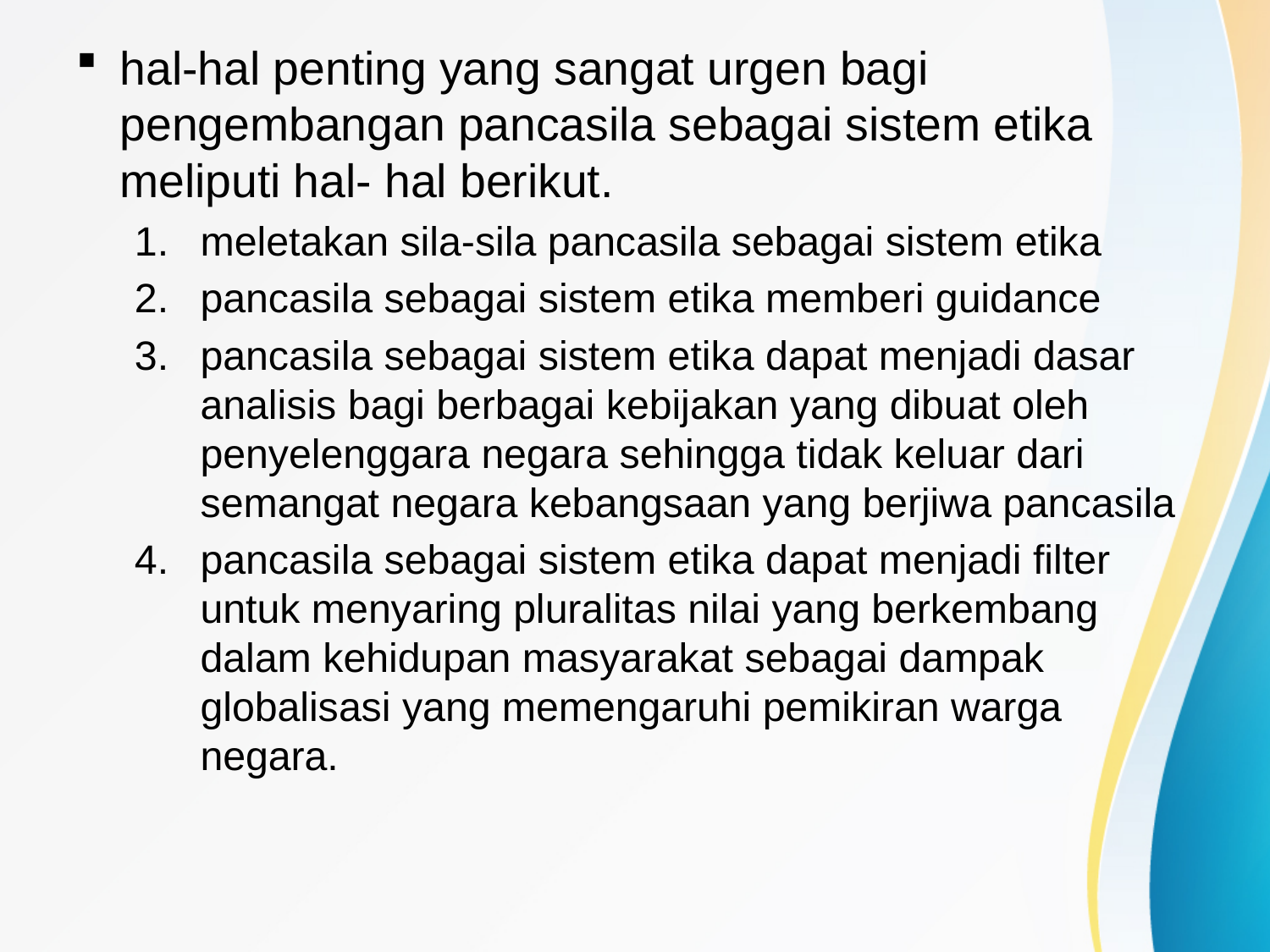

hal-hal penting yang sangat urgen bagi pengembangan pancasila sebagai sistem etika meliputi hal- hal berikut.
meletakan sila-sila pancasila sebagai sistem etika
pancasila sebagai sistem etika memberi guidance
pancasila sebagai sistem etika dapat menjadi dasar analisis bagi berbagai kebijakan yang dibuat oleh penyelenggara negara sehingga tidak keluar dari semangat negara kebangsaan yang berjiwa pancasila
pancasila sebagai sistem etika dapat menjadi filter untuk menyaring pluralitas nilai yang berkembang dalam kehidupan masyarakat sebagai dampak globalisasi yang memengaruhi pemikiran warga negara.